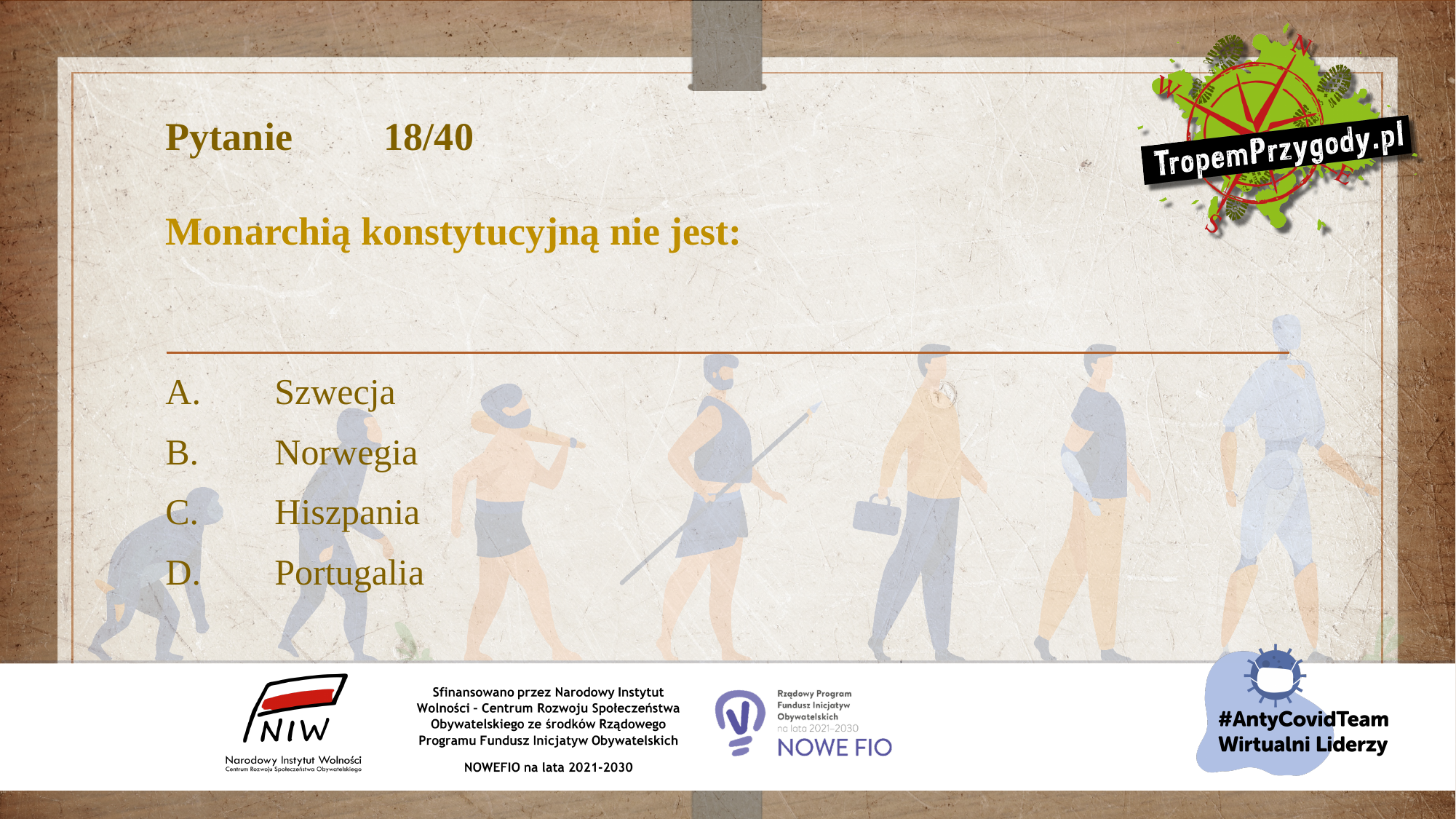

# Pytanie 	18/40 Monarchią konstytucyjną nie jest:
A.	Szwecja
B.	Norwegia
C.	Hiszpania
D.	Portugalia